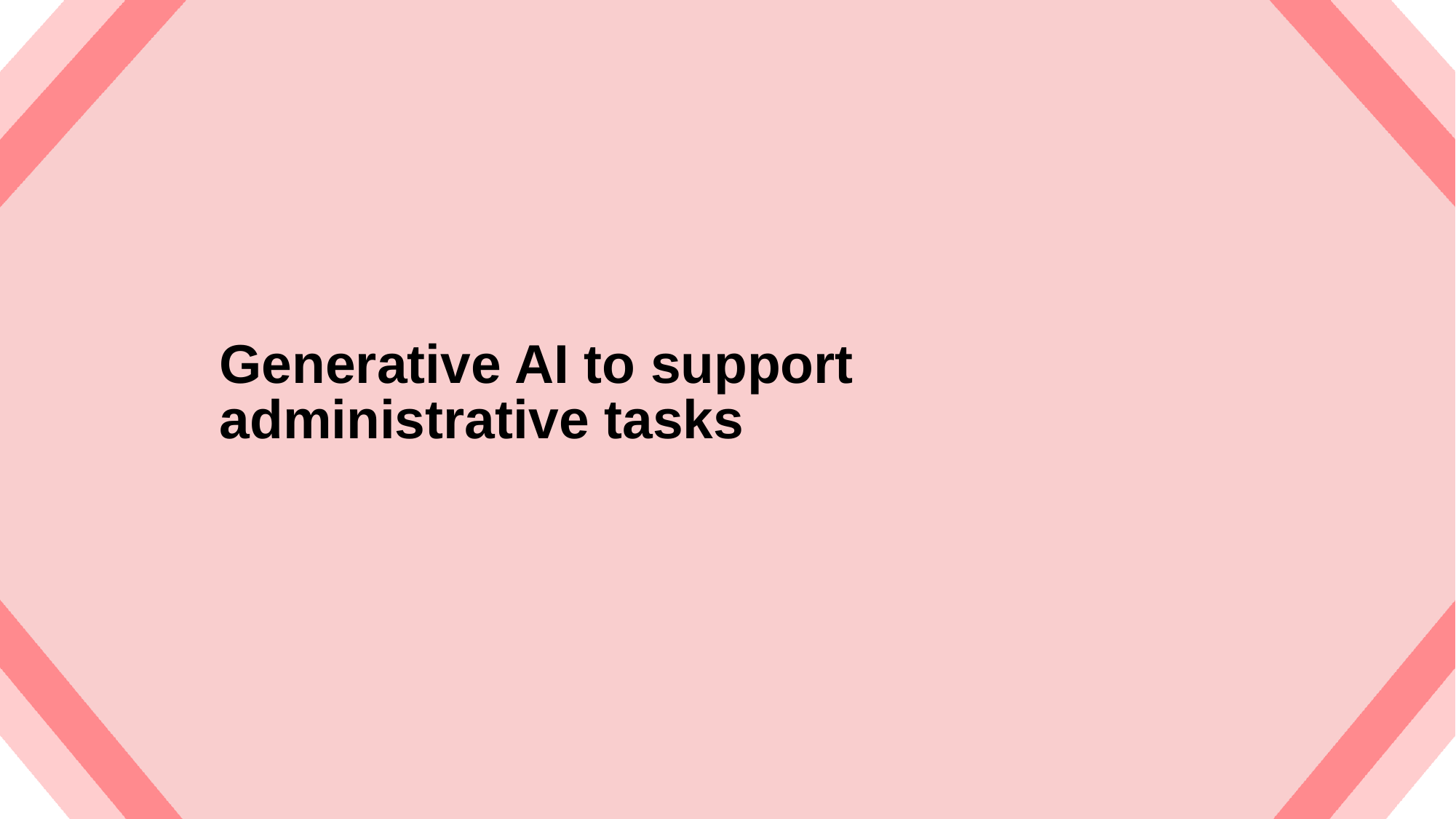

# Generative AI to support administrative tasks